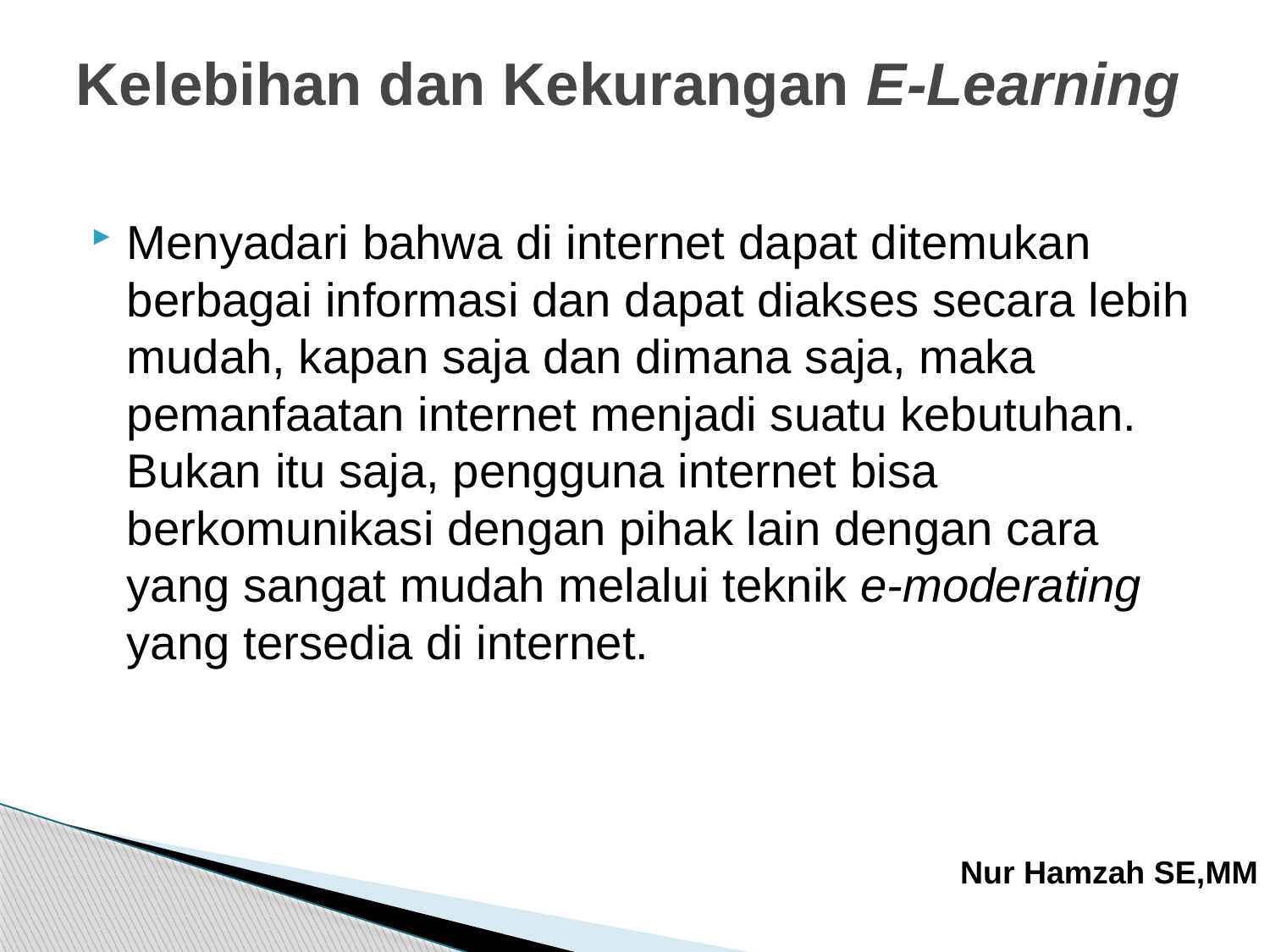

# Kelebihan dan Kekurangan E-Learning
Menyadari bahwa di internet dapat ditemukan berbagai informasi dan dapat diakses secara lebih mudah, kapan saja dan dimana saja, maka pemanfaatan internet menjadi suatu kebutuhan. Bukan itu saja, pengguna internet bisa berkomunikasi dengan pihak lain dengan cara yang sangat mudah melalui teknik e-moderating yang tersedia di internet.

Nur Hamzah SE,MM